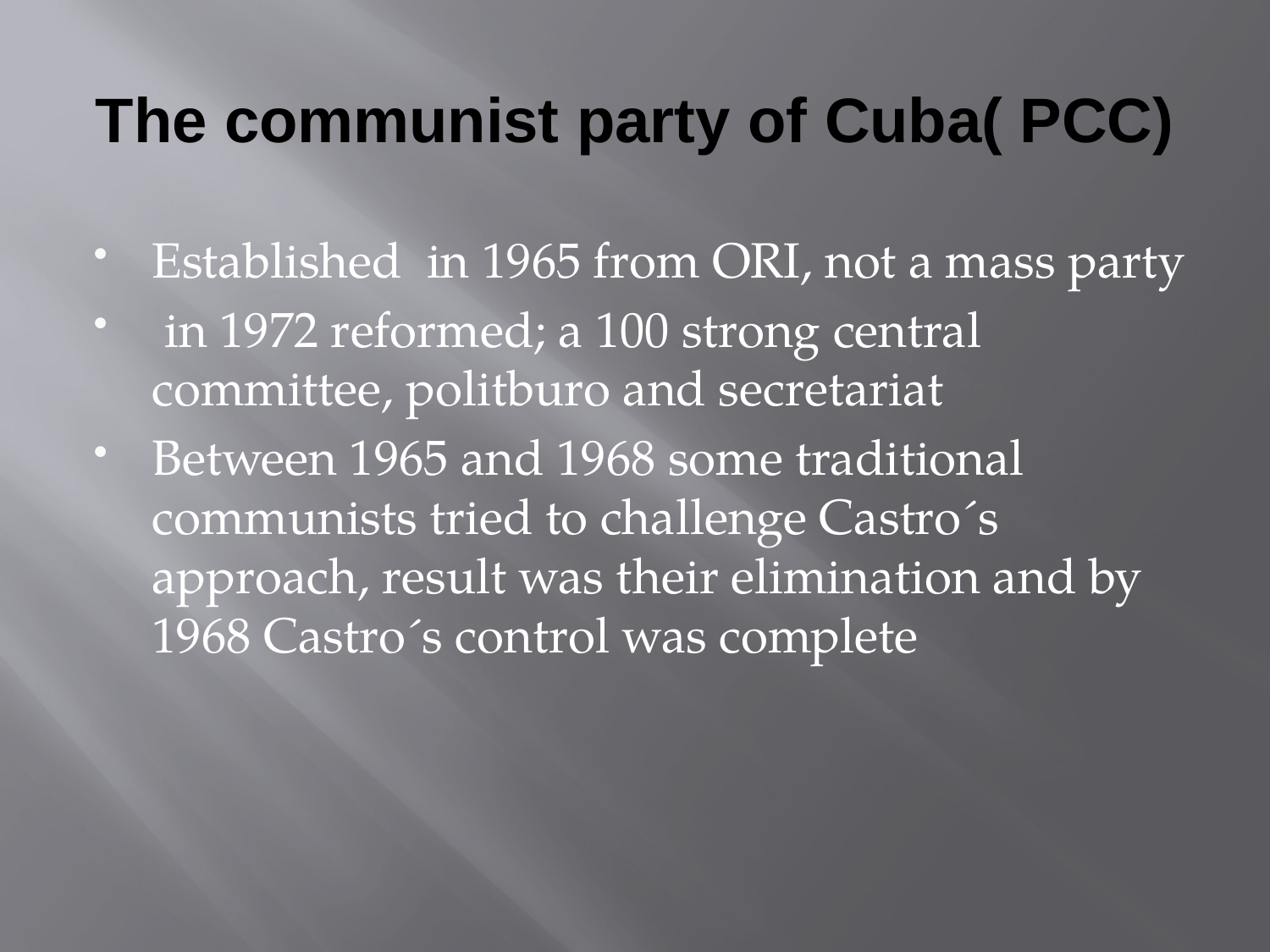

# The communist party of Cuba( PCC)
Established  in 1965 from ORI, not a mass party
 in 1972 reformed; a 100 strong central committee, politburo and secretariat
Between 1965 and 1968 some traditional communists tried to challenge Castro´s approach, result was their elimination and by 1968 Castro´s control was complete